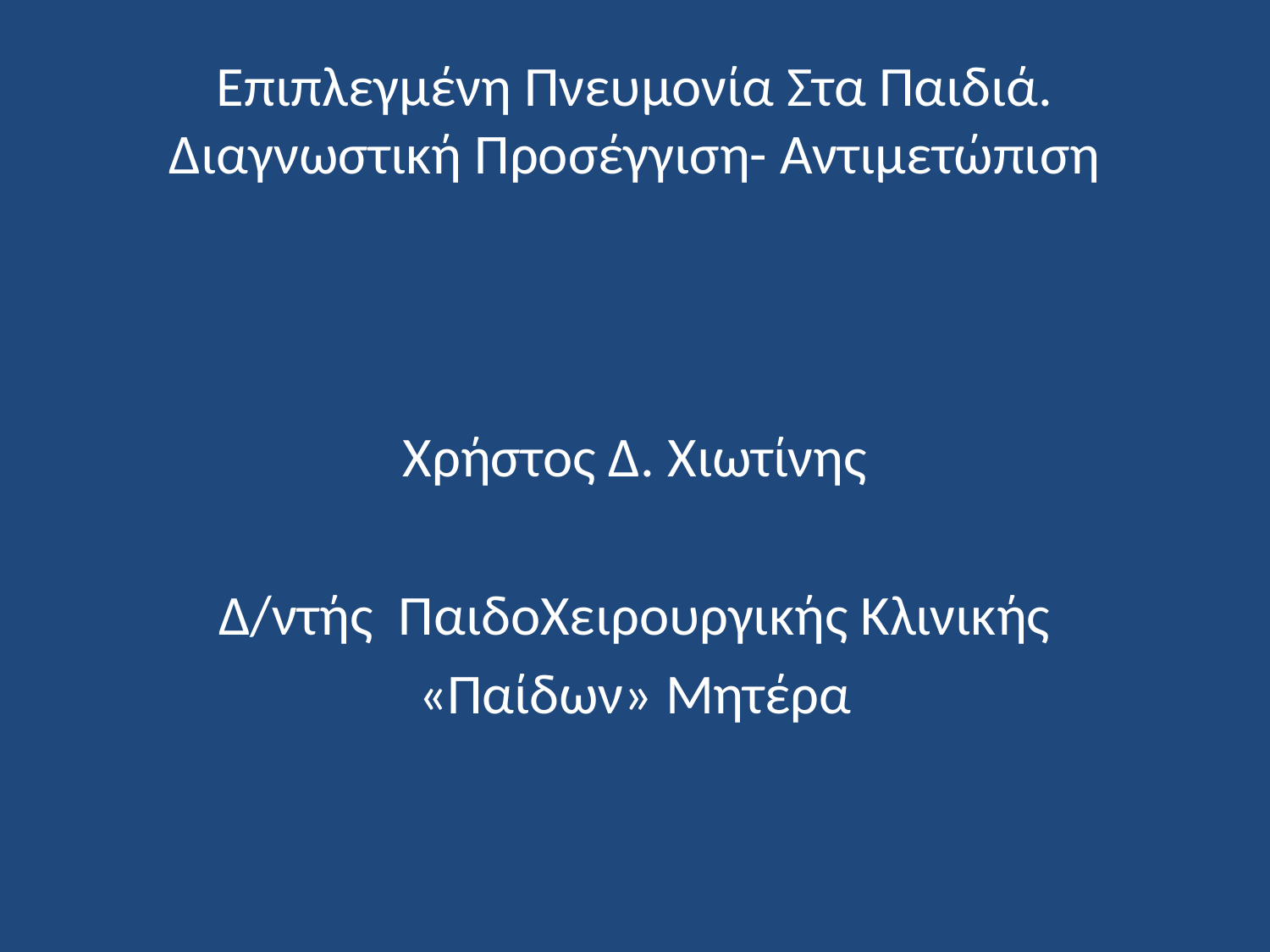

# Επιπλεγμένη Πνευμονία Στα Παιδιά. Διαγνωστική Προσέγγιση- Αντιμετώπιση

Χρήστος Δ. Χιωτίνης

Δ/ντής  ΠαιδοΧειρουργικής Κλινικής
«Παίδων» Μητέρα